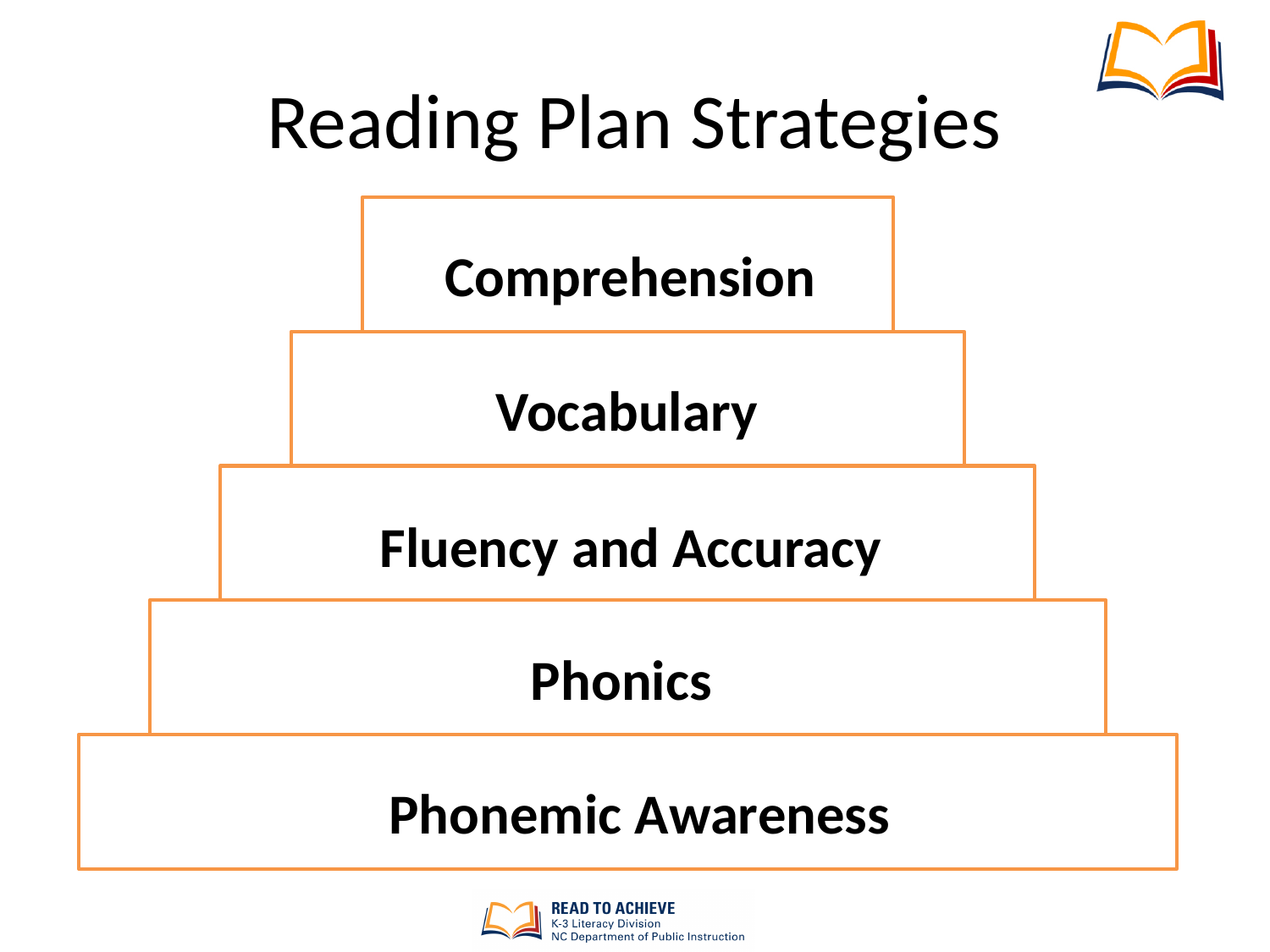

# Reading Plan Strategies

Comprehension
Vocabulary
Fluency and Accuracy
Phonics
Phonemic Awareness